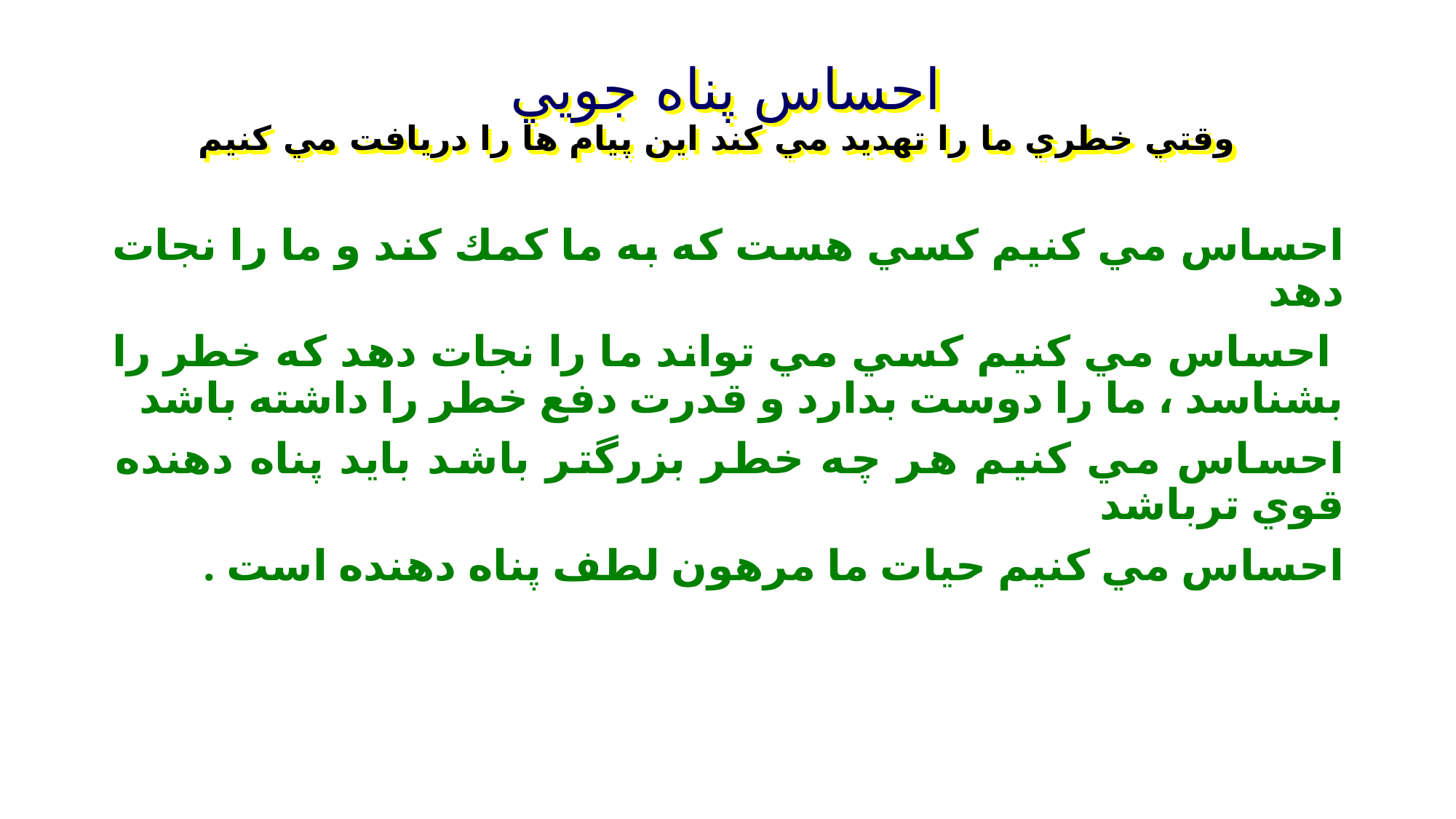

# احساس پناه جويي وقتي خطري ما را تهديد مي كند اين پيام ها را دريافت مي كنيم
احساس مي كنيم كسي هست كه به ما كمك كند و ما را نجات دهد
 احساس مي كنيم كسي مي تواند ما را نجات دهد كه خطر را بشناسد ، ما را دوست بدارد و قدرت دفع خطر را داشته باشد
احساس مي كنيم هر چه خطر بزرگتر باشد بايد پناه دهنده قوي ترباشد
احساس مي كنيم حيات ما مرهون لطف پناه دهنده است .